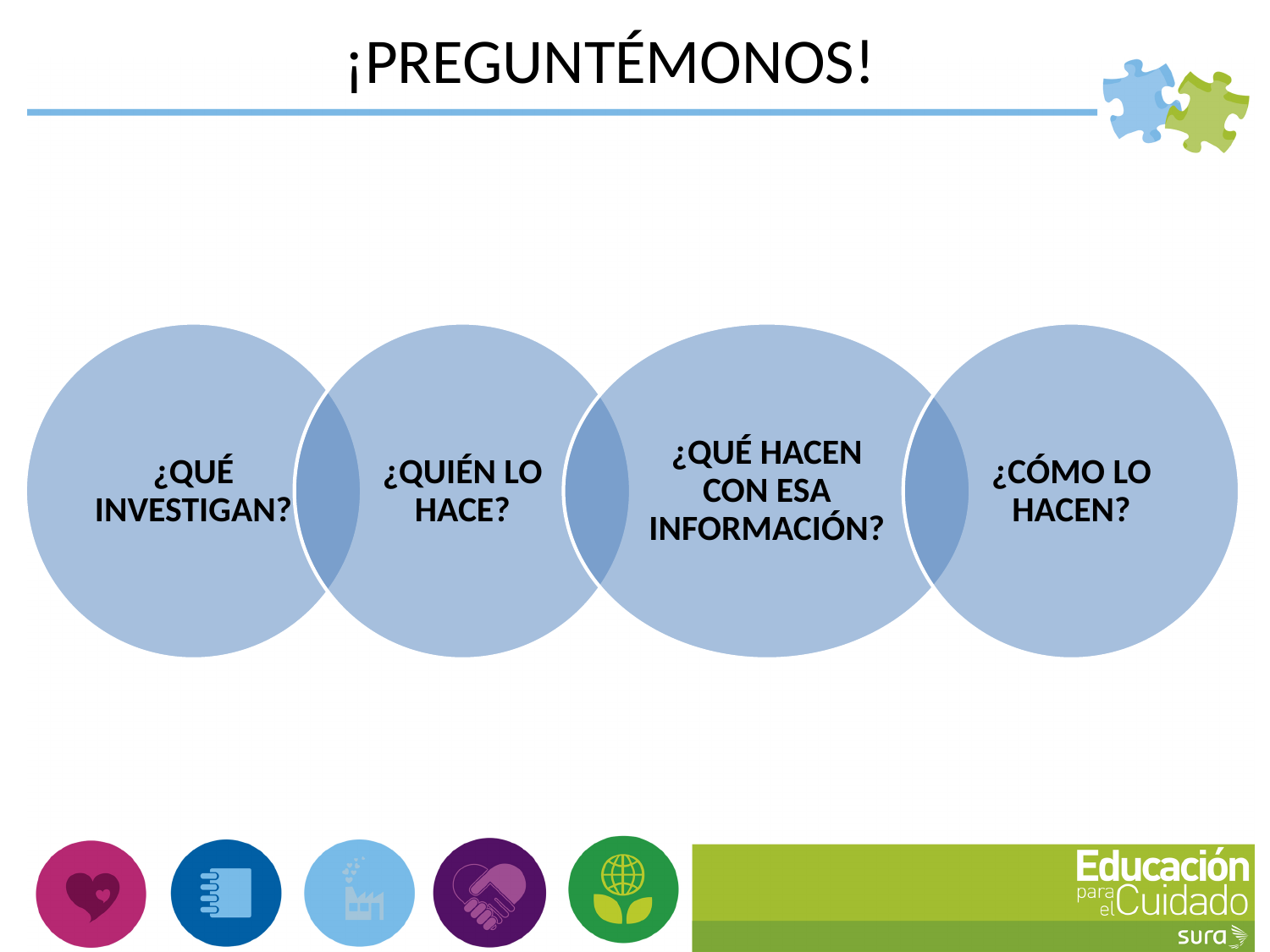

# ¡PREGUNTÉMONOS!
¿QUÉ INVESTIGAN?
¿QUIÉN LO HACE?
¿QUÉ HACEN CON ESA INFORMACIÓN?
¿CÓMO LO HACEN?